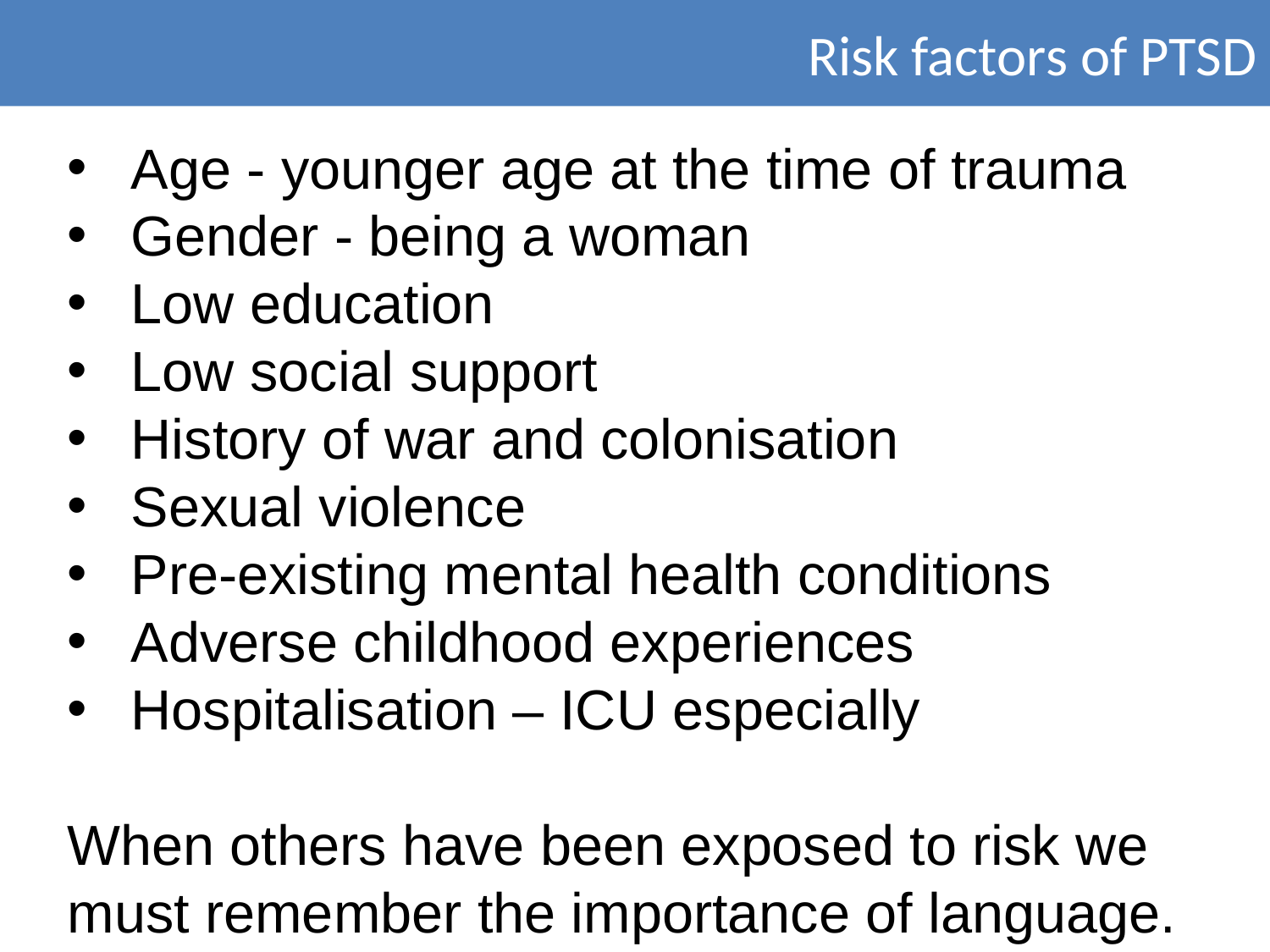

Risk factors of PTSD
Age - younger age at the time of trauma
Gender - being a woman
Low education
Low social support
History of war and colonisation
Sexual violence
Pre-existing mental health conditions
Adverse childhood experiences
Hospitalisation – ICU especially

When others have been exposed to risk we must remember the importance of language.